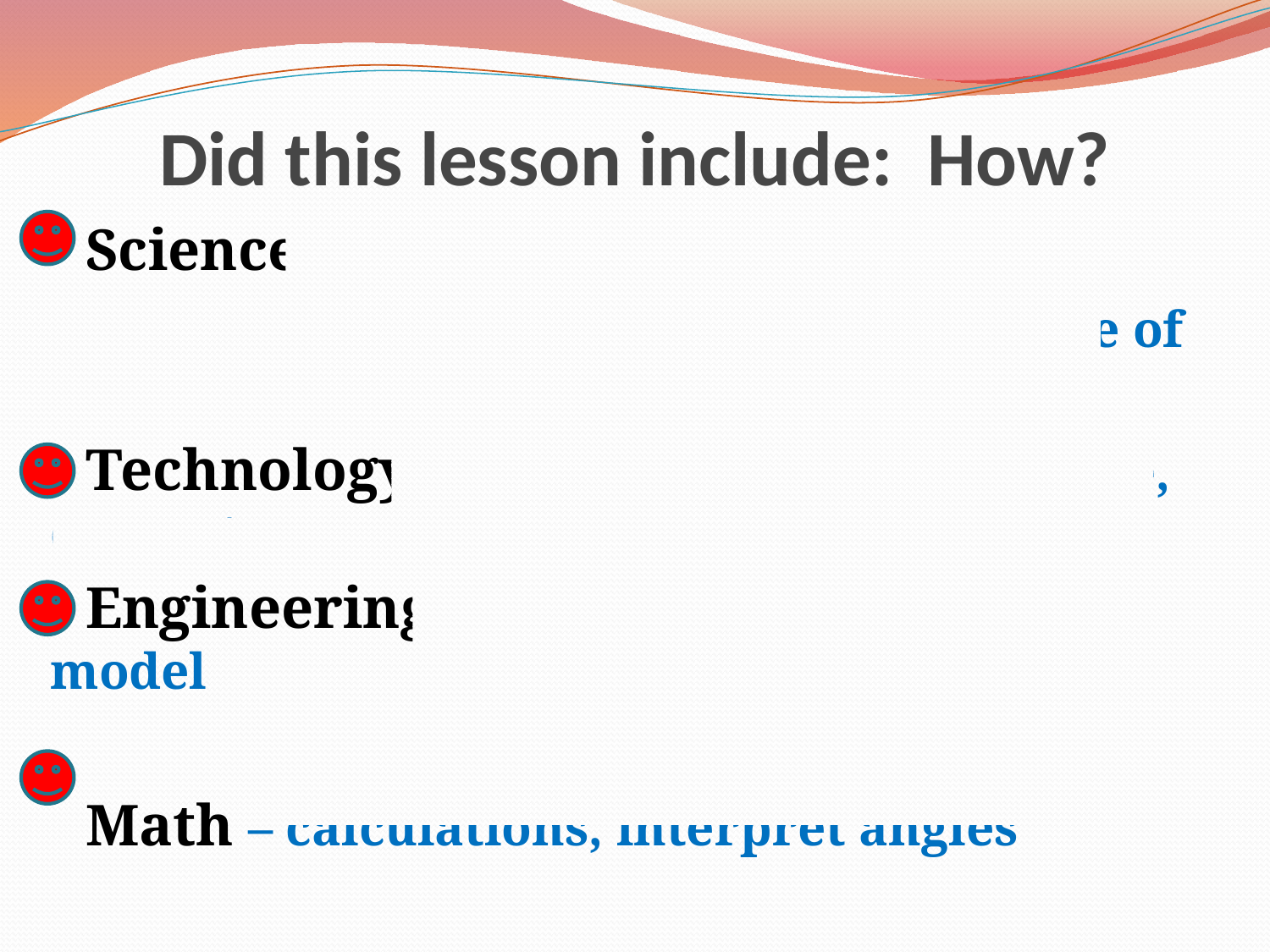

# Did this lesson include:  How?
     Science – Earth’s seasons, tilt of axis,
		revolution of Earth around sun, angle of 	incidence
     Technology – calculators, tools of science, computers
     Engineering – construct lab apparatus & model

     Math – calculations, interpret angles